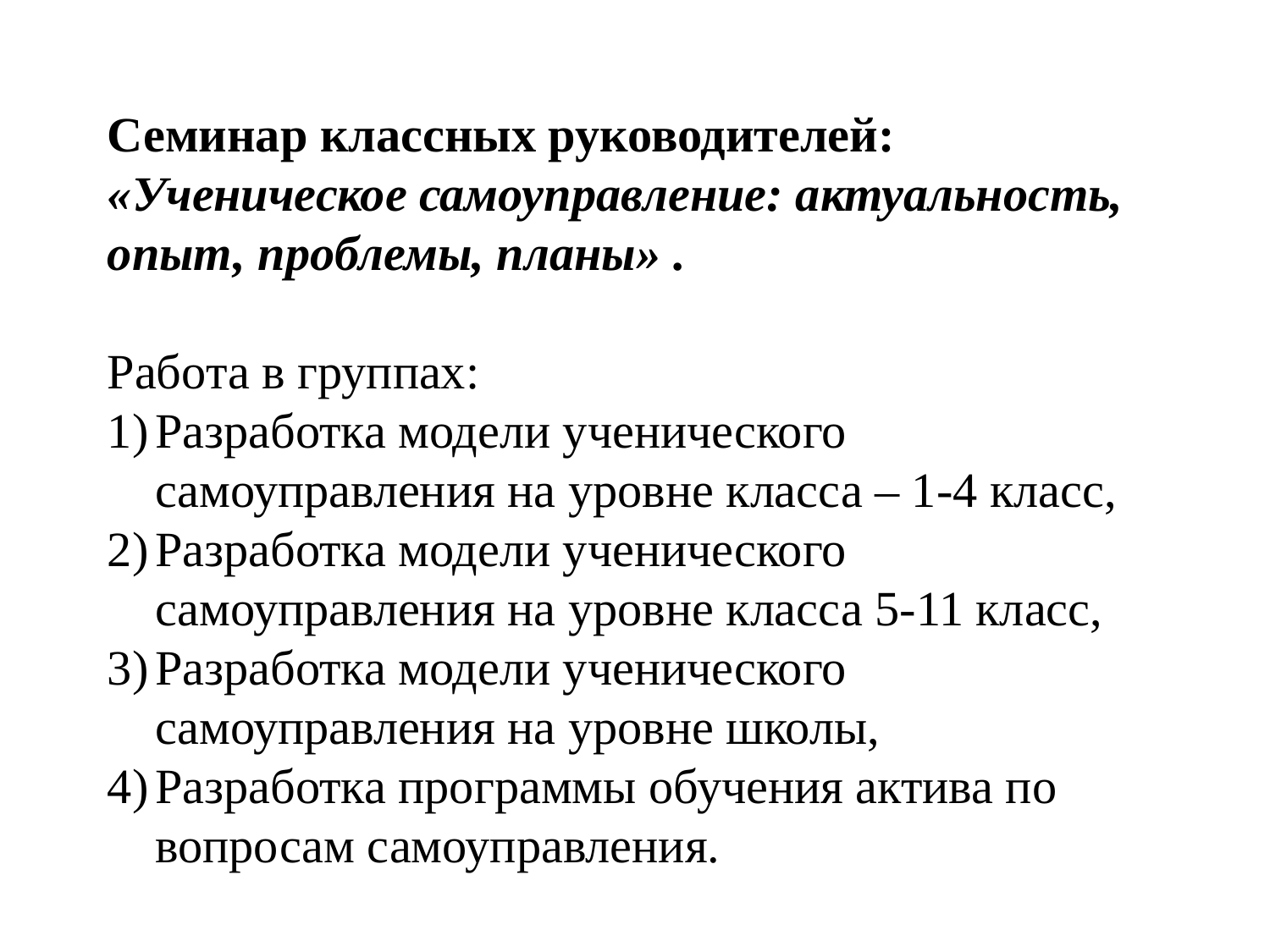

Семинар классных руководителей:
«Ученическое самоуправление: актуальность, опыт, проблемы, планы» .

Работа в группах:
Разработка модели ученического самоуправления на уровне класса – 1-4 класс,
Разработка модели ученического самоуправления на уровне класса 5-11 класс,
Разработка модели ученического самоуправления на уровне школы,
Разработка программы обучения актива по вопросам самоуправления.